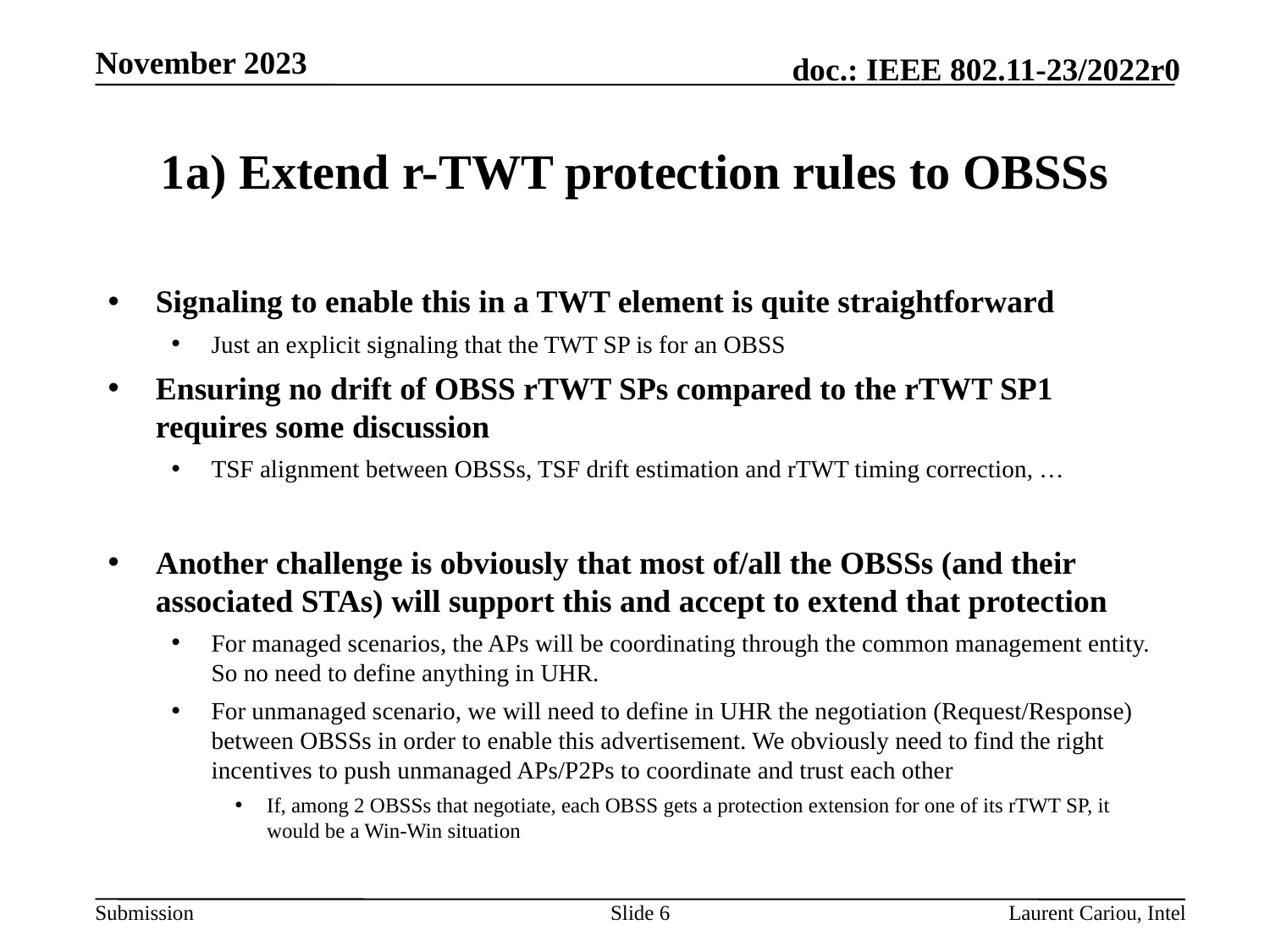

November 2023
# 1a) Extend r-TWT protection rules to OBSSs
Signaling to enable this in a TWT element is quite straightforward
Just an explicit signaling that the TWT SP is for an OBSS
Ensuring no drift of OBSS rTWT SPs compared to the rTWT SP1 requires some discussion
TSF alignment between OBSSs, TSF drift estimation and rTWT timing correction, …

Another challenge is obviously that most of/all the OBSSs (and their associated STAs) will support this and accept to extend that protection
For managed scenarios, the APs will be coordinating through the common management entity. So no need to define anything in UHR.
For unmanaged scenario, we will need to define in UHR the negotiation (Request/Response) between OBSSs in order to enable this advertisement. We obviously need to find the right incentives to push unmanaged APs/P2Ps to coordinate and trust each other
If, among 2 OBSSs that negotiate, each OBSS gets a protection extension for one of its rTWT SP, it would be a Win-Win situation
Slide 6
Laurent Cariou, Intel